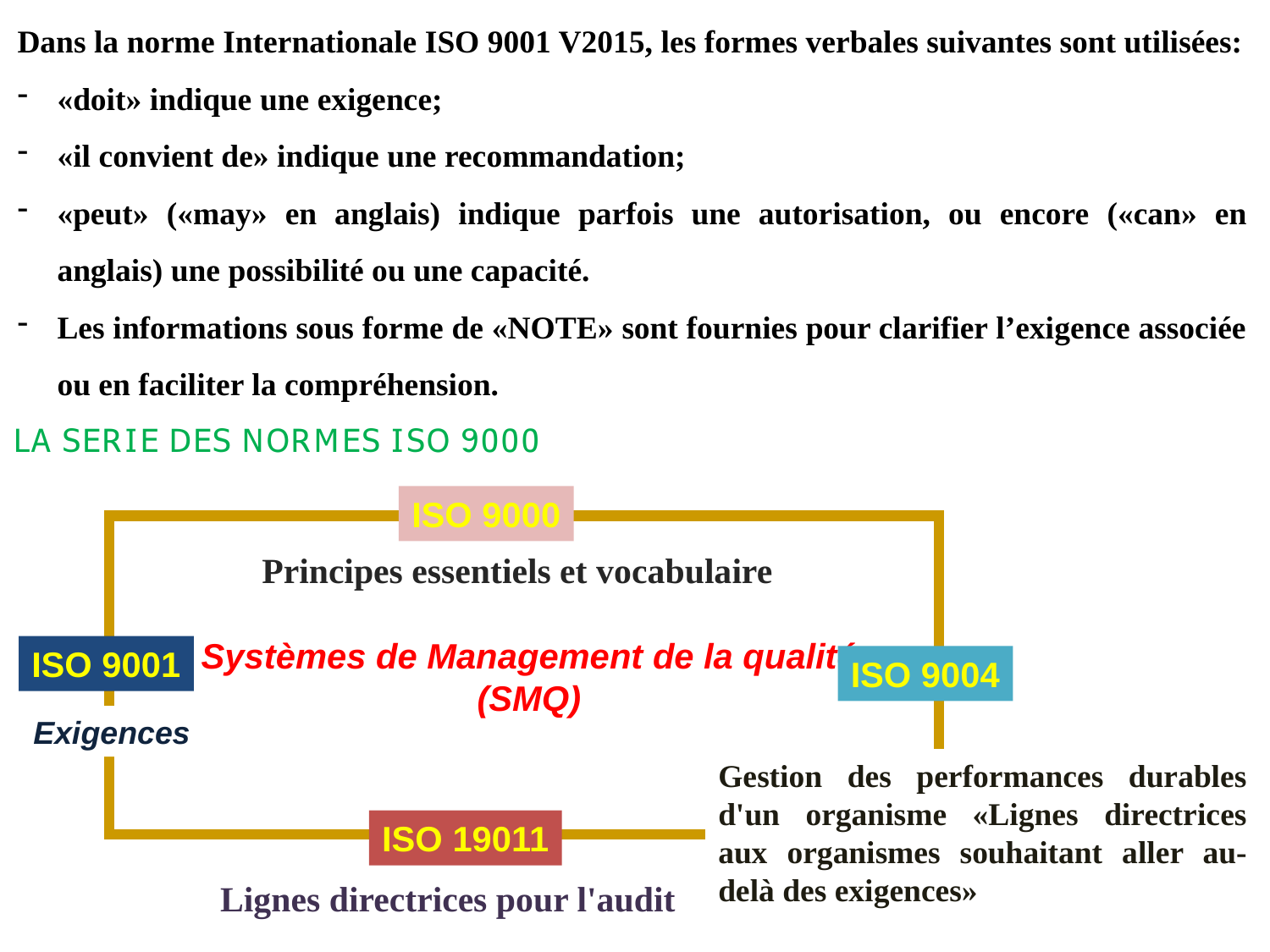

Dans la norme Internationale ISO 9001 V2015, les formes verbales suivantes sont utilisées:
«doit» indique une exigence;
«il convient de» indique une recommandation;
«peut» («may» en anglais) indique parfois une autorisation, ou encore («can» en anglais) une possibilité ou une capacité.
Les informations sous forme de «NOTE» sont fournies pour clarifier l’exigence associée ou en faciliter la compréhension.
LA SERIE DES NORMES ISO 9000
ISO 9000
Principes essentiels et vocabulaire

Systèmes de Management de la qualité (SMQ)
ISO 9001
ISO 9004
Exigences

Gestion des performances durables d'un organisme «Lignes directrices aux organismes souhaitant aller au-delà des exigences»
ISO 19011
Lignes directrices pour l'audit